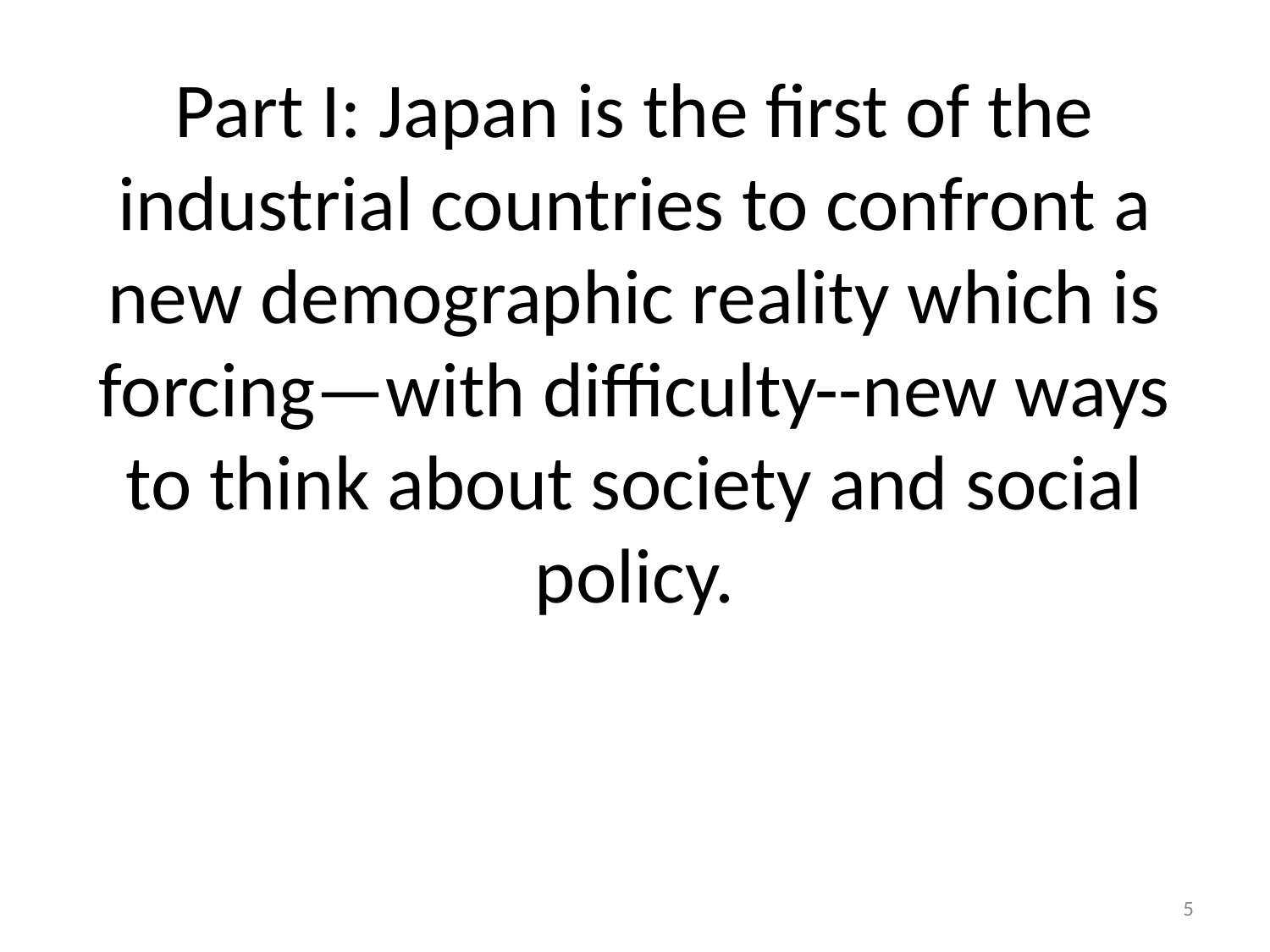

# Part I: Japan is the first of the industrial countries to confront a new demographic reality which is forcing—with difficulty--new ways to think about society and social policy.
5